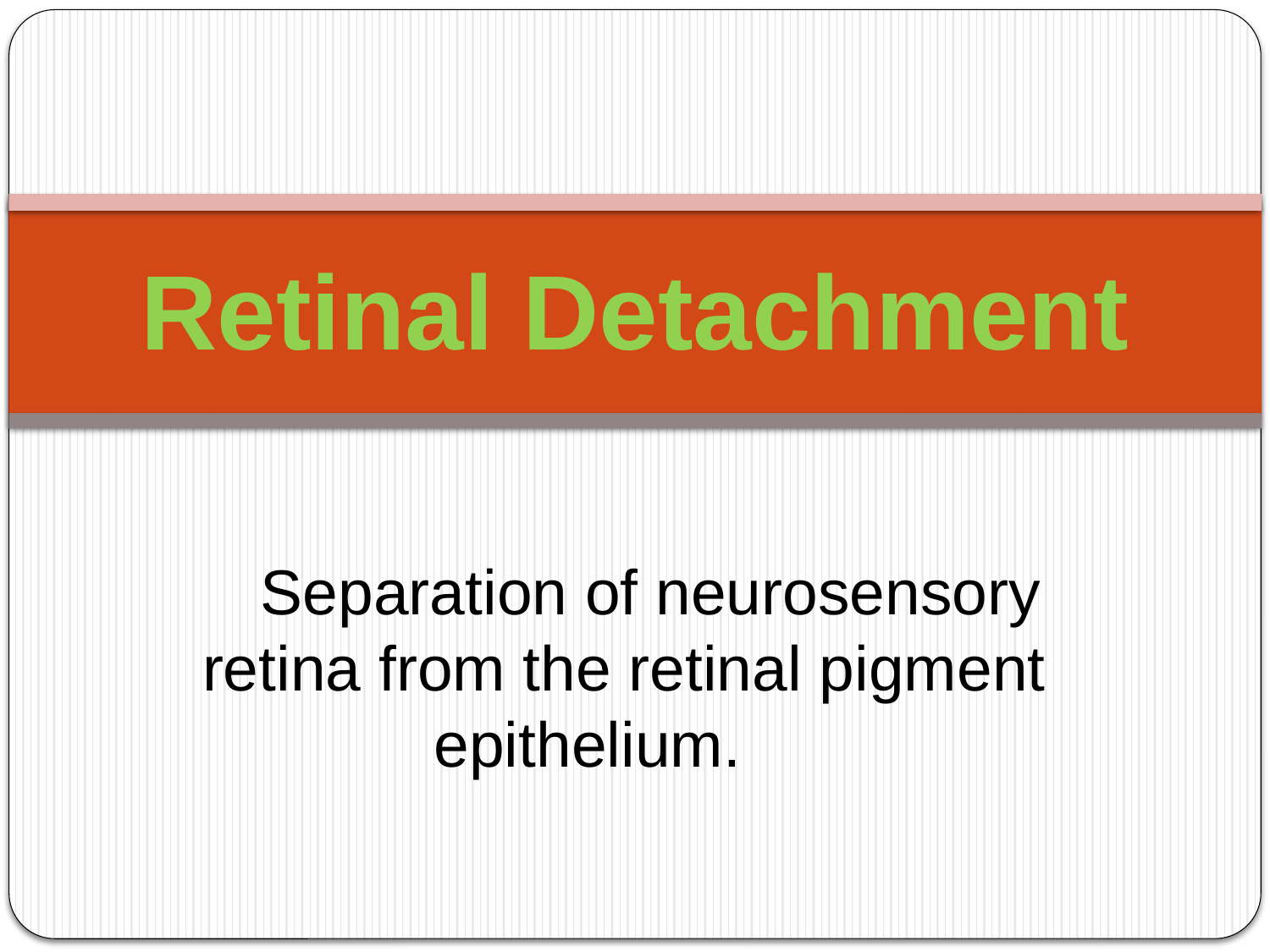

# Retinal Detachment

   Separation of neurosensory retina from the retinal pigment epithelium.